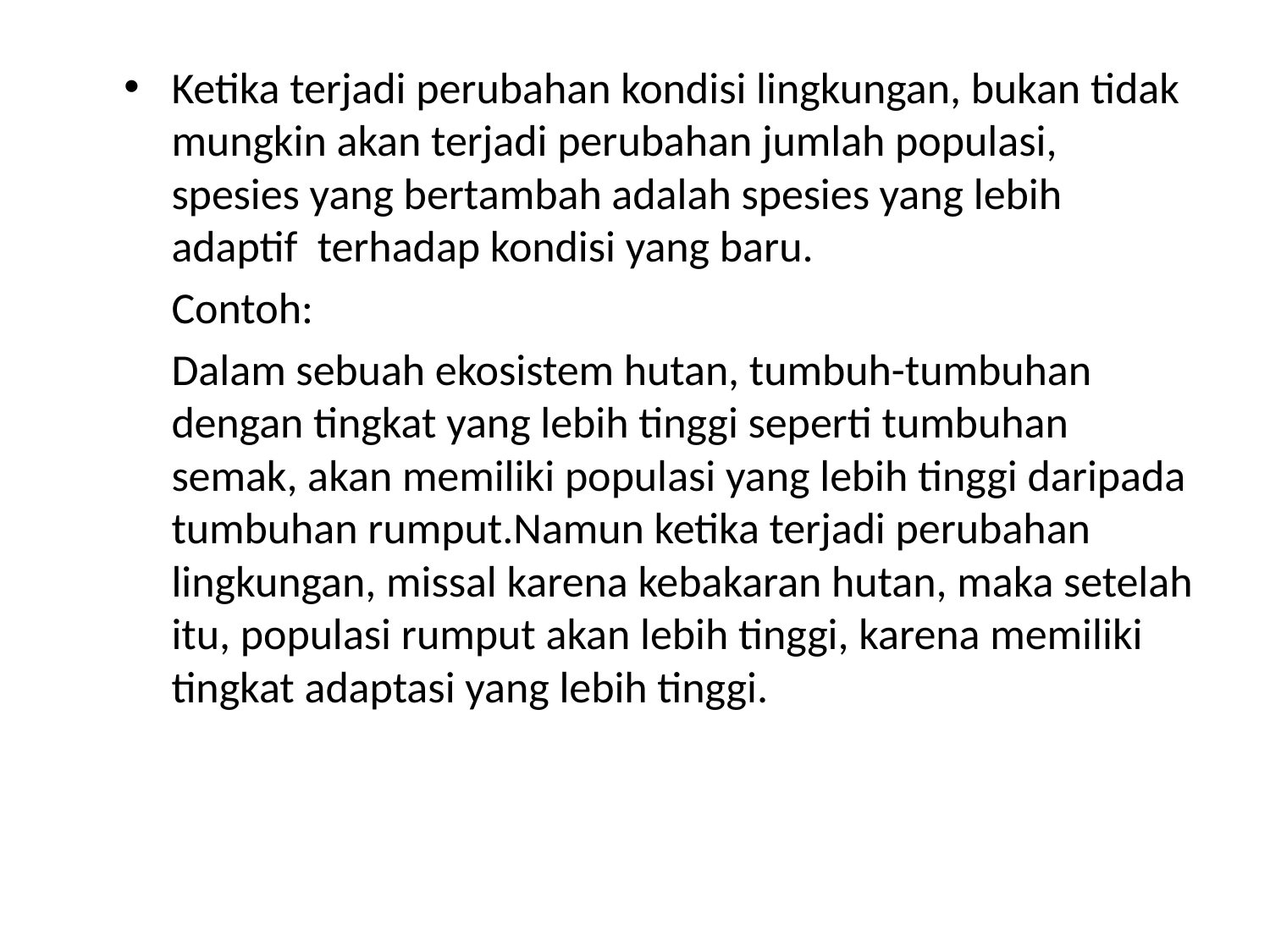

Ketika terjadi perubahan kondisi lingkungan, bukan tidak mungkin akan terjadi perubahan jumlah populasi, spesies yang bertambah adalah spesies yang lebih adaptif  terhadap kondisi yang baru.
Contoh:
Dalam sebuah ekosistem hutan, tumbuh-tumbuhan dengan tingkat yang lebih tinggi seperti tumbuhan semak, akan memiliki populasi yang lebih tinggi daripada tumbuhan rumput.Namun ketika terjadi perubahan lingkungan, missal karena kebakaran hutan, maka setelah itu, populasi rumput akan lebih tinggi, karena memiliki tingkat adaptasi yang lebih tinggi.